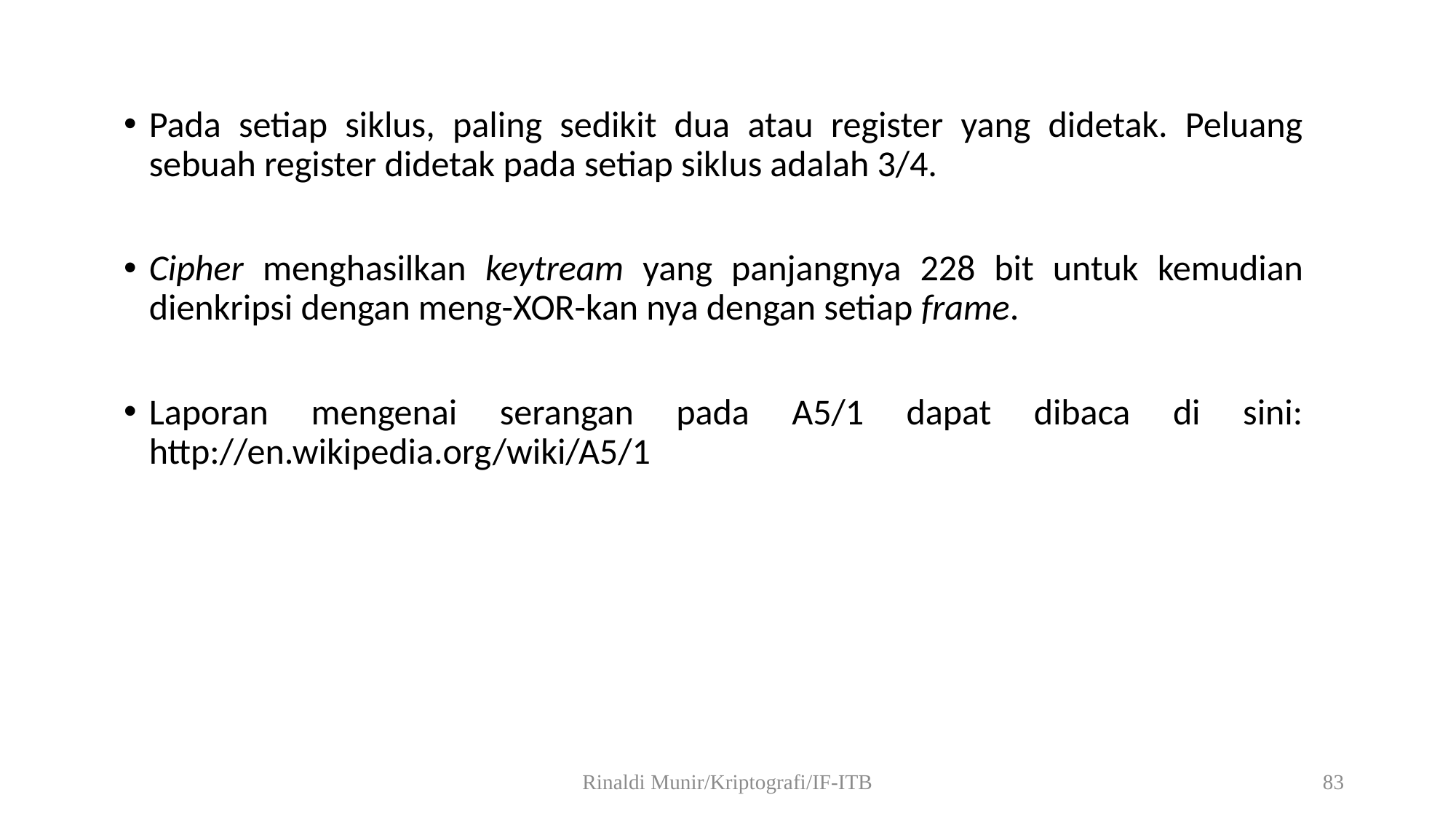

Pada setiap siklus, paling sedikit dua atau register yang didetak. Peluang sebuah register didetak pada setiap siklus adalah 3/4.

Cipher menghasilkan keytream yang panjangnya 228 bit untuk kemudian dienkripsi dengan meng-XOR-kan nya dengan setiap frame.

Laporan mengenai serangan pada A5/1 dapat dibaca di sini: http://en.wikipedia.org/wiki/A5/1

Rinaldi Munir/Kriptografi/IF-ITB
83